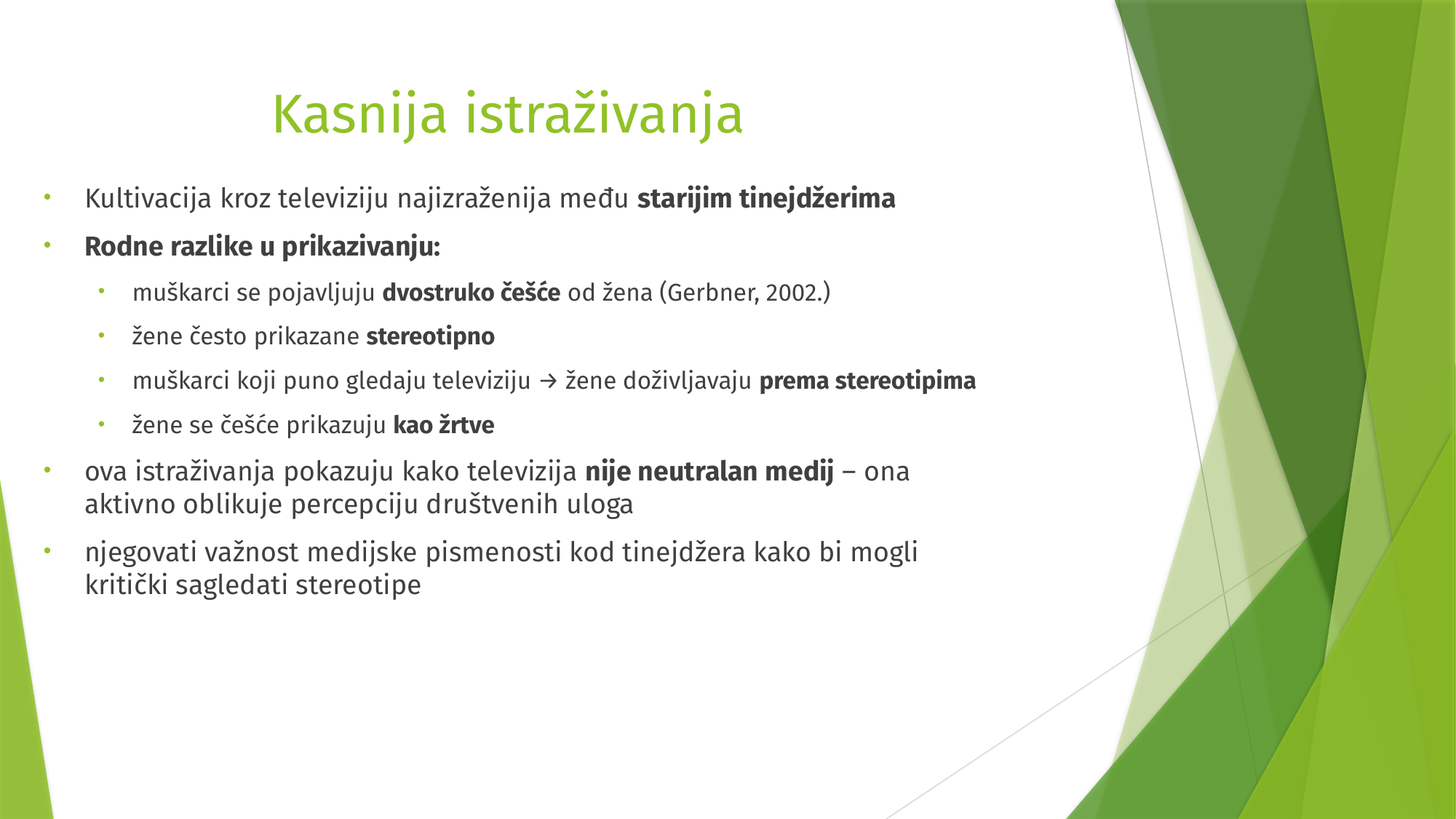

# Kasnija istraživanja
Kultivacija kroz televiziju najizraženija među starijim tinejdžerima
Rodne razlike u prikazivanju:
muškarci se pojavljuju dvostruko češće od žena (Gerbner, 2002.)
žene često prikazane stereotipno
muškarci koji puno gledaju televiziju → žene doživljavaju prema stereotipima
žene se češće prikazuju kao žrtve
ova istraživanja pokazuju kako televizija nije neutralan medij – ona aktivno oblikuje percepciju društvenih uloga
njegovati važnost medijske pismenosti kod tinejdžera kako bi mogli kritički sagledati stereotipe